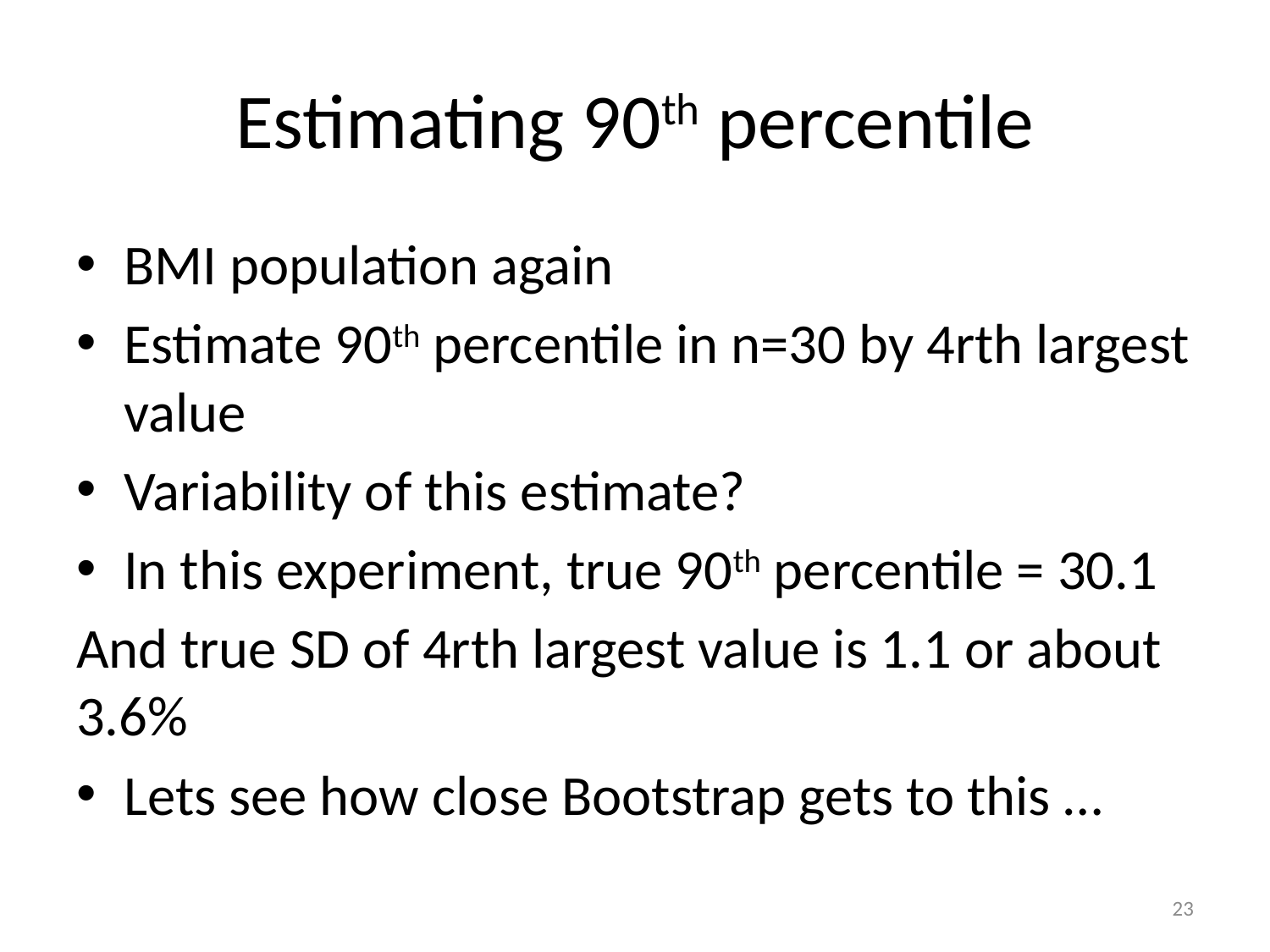

# Estimating 90th percentile
BMI population again
Estimate 90th percentile in n=30 by 4rth largest value
Variability of this estimate?
In this experiment, true 90th percentile = 30.1
And true SD of 4rth largest value is 1.1 or about 3.6%
Lets see how close Bootstrap gets to this …

23